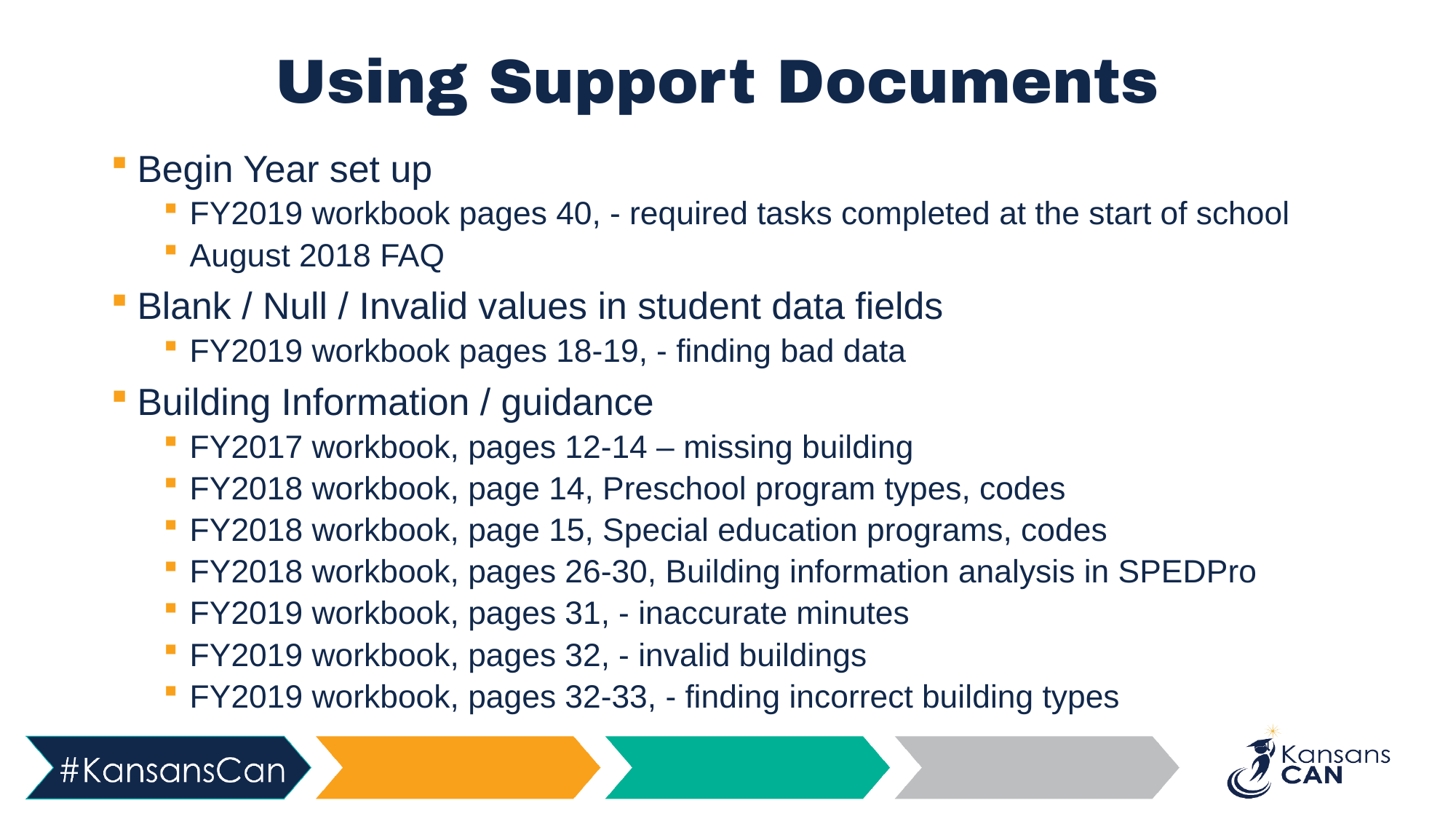

# Using Support Documents
Begin Year set up
FY2019 workbook pages 40, - required tasks completed at the start of school
August 2018 FAQ
Blank / Null / Invalid values in student data fields
FY2019 workbook pages 18-19, - finding bad data
Building Information / guidance
FY2017 workbook, pages 12-14 – missing building
FY2018 workbook, page 14, Preschool program types, codes
FY2018 workbook, page 15, Special education programs, codes
FY2018 workbook, pages 26-30, Building information analysis in SPEDPro
FY2019 workbook, pages 31, - inaccurate minutes
FY2019 workbook, pages 32, - invalid buildings
FY2019 workbook, pages 32-33, - finding incorrect building types